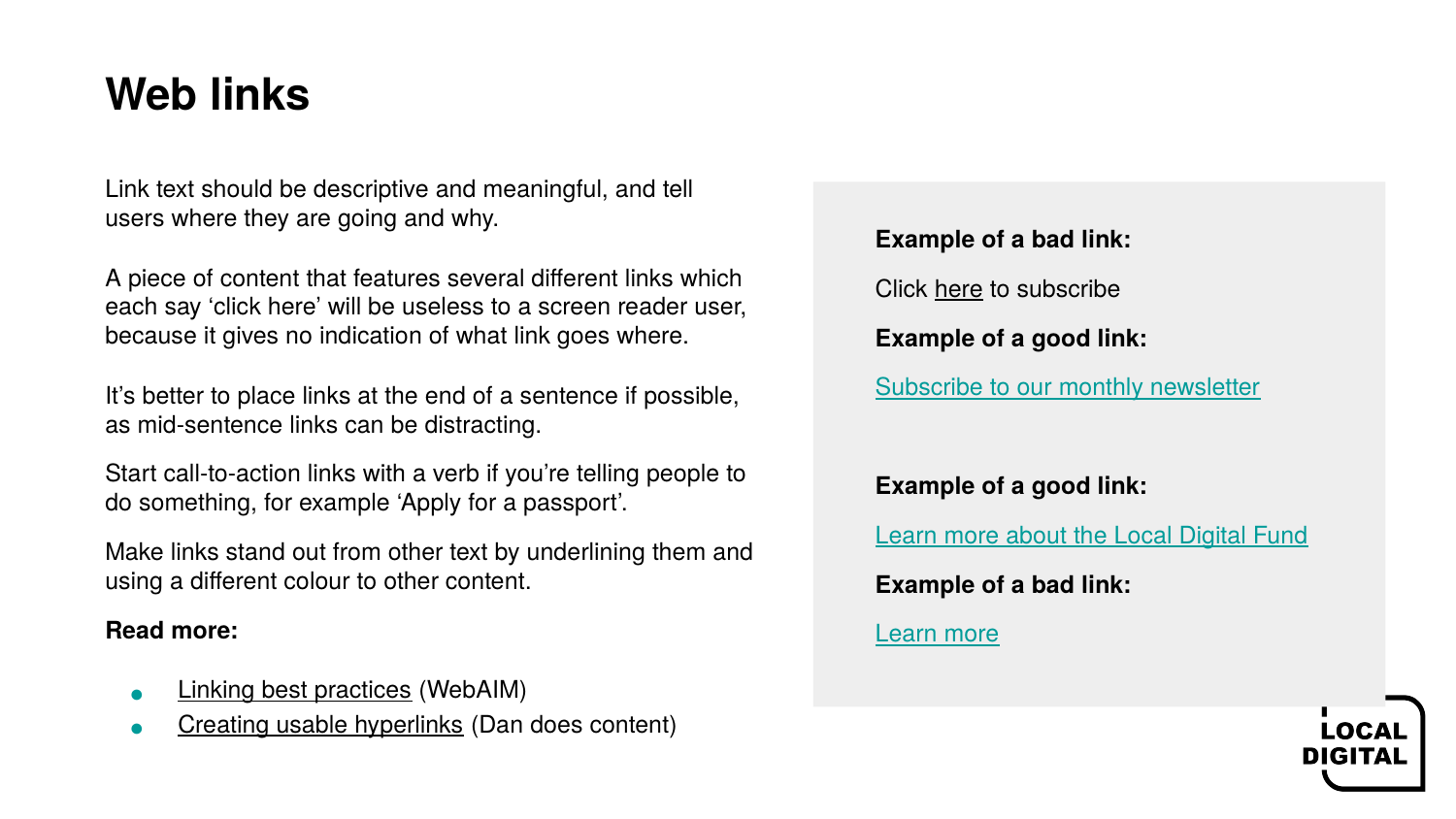

# Web links
Link text should be descriptive and meaningful, and tell users where they are going and why.
A piece of content that features several different links which each say ‘click here’ will be useless to a screen reader user, because it gives no indication of what link goes where.
It’s better to place links at the end of a sentence if possible, as mid-sentence links can be distracting.
Start call-to-action links with a verb if you’re telling people to do something, for example ‘Apply for a passport’.
Make links stand out from other text by underlining them and using a different colour to other content.
Read more:
Linking best practices (WebAIM)
Creating usable hyperlinks (Dan does content)

Example of a bad link:
Click here to subscribe
Example of a good link:
Subscribe to our monthly newsletter

Example of a good link:
Learn more about the Local Digital Fund
Example of a bad link:
Learn more